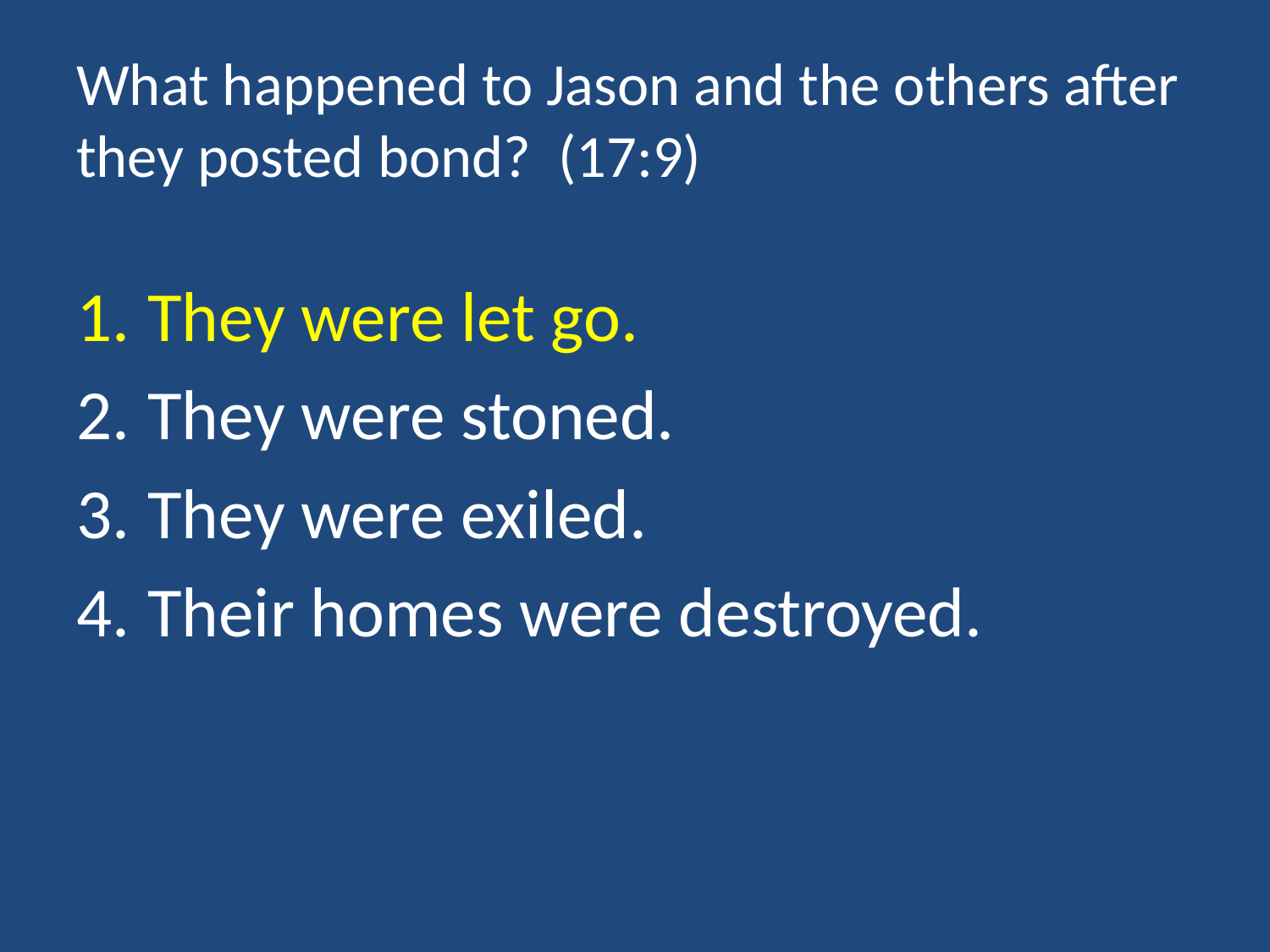

# What happened to Jason and the others after they posted bond?  (17:9)
They were let go.
They were stoned.
They were exiled.
Their homes were destroyed.